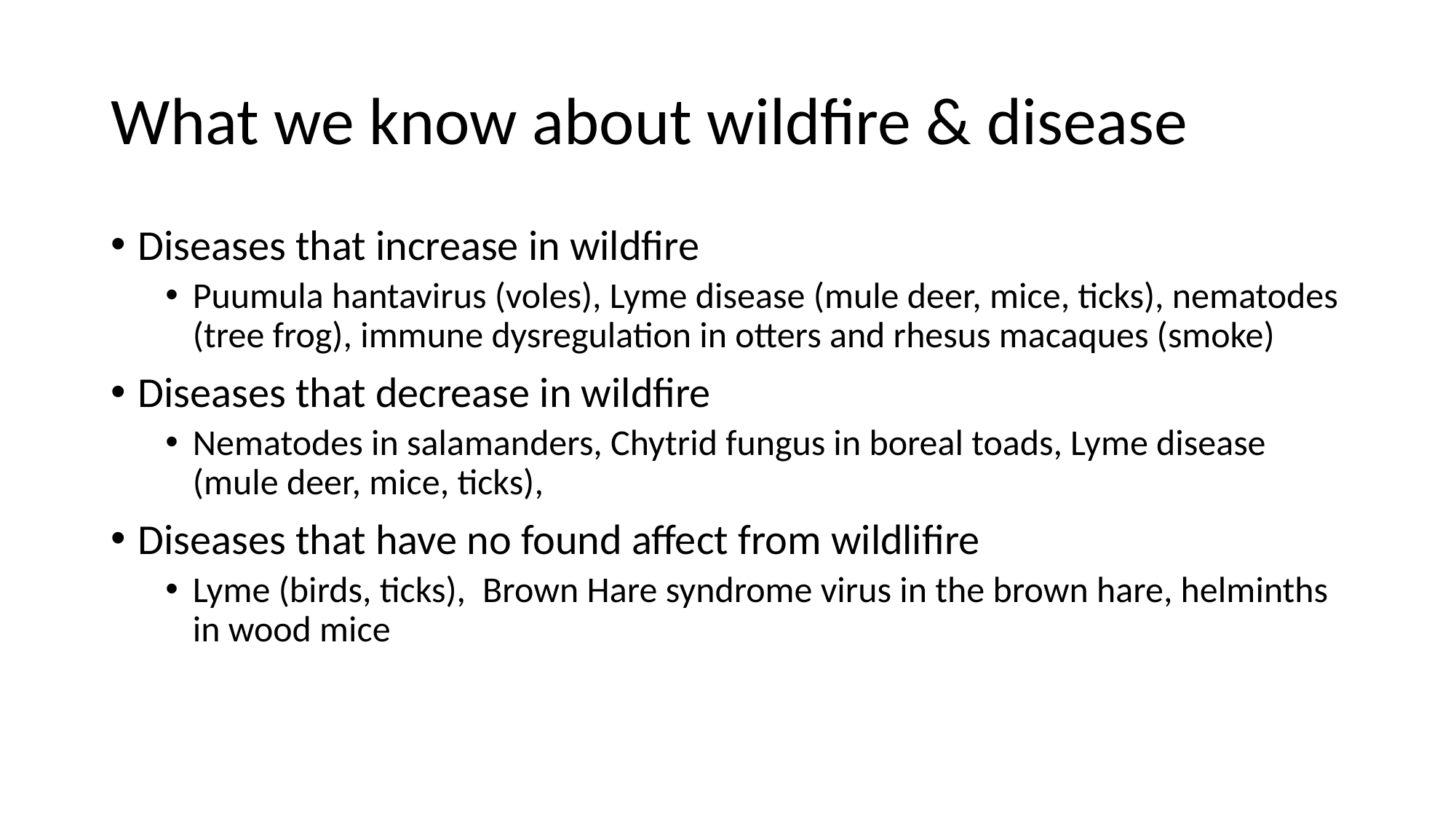

# What we know about wildfire & disease
Diseases that increase in wildfire
Puumula hantavirus (voles), Lyme disease (mule deer, mice, ticks), nematodes (tree frog), immune dysregulation in otters and rhesus macaques (smoke)
Diseases that decrease in wildfire
Nematodes in salamanders, Chytrid fungus in boreal toads, Lyme disease (mule deer, mice, ticks),
Diseases that have no found affect from wildlifire
Lyme (birds, ticks),  Brown Hare syndrome virus in the brown hare, helminths in wood mice